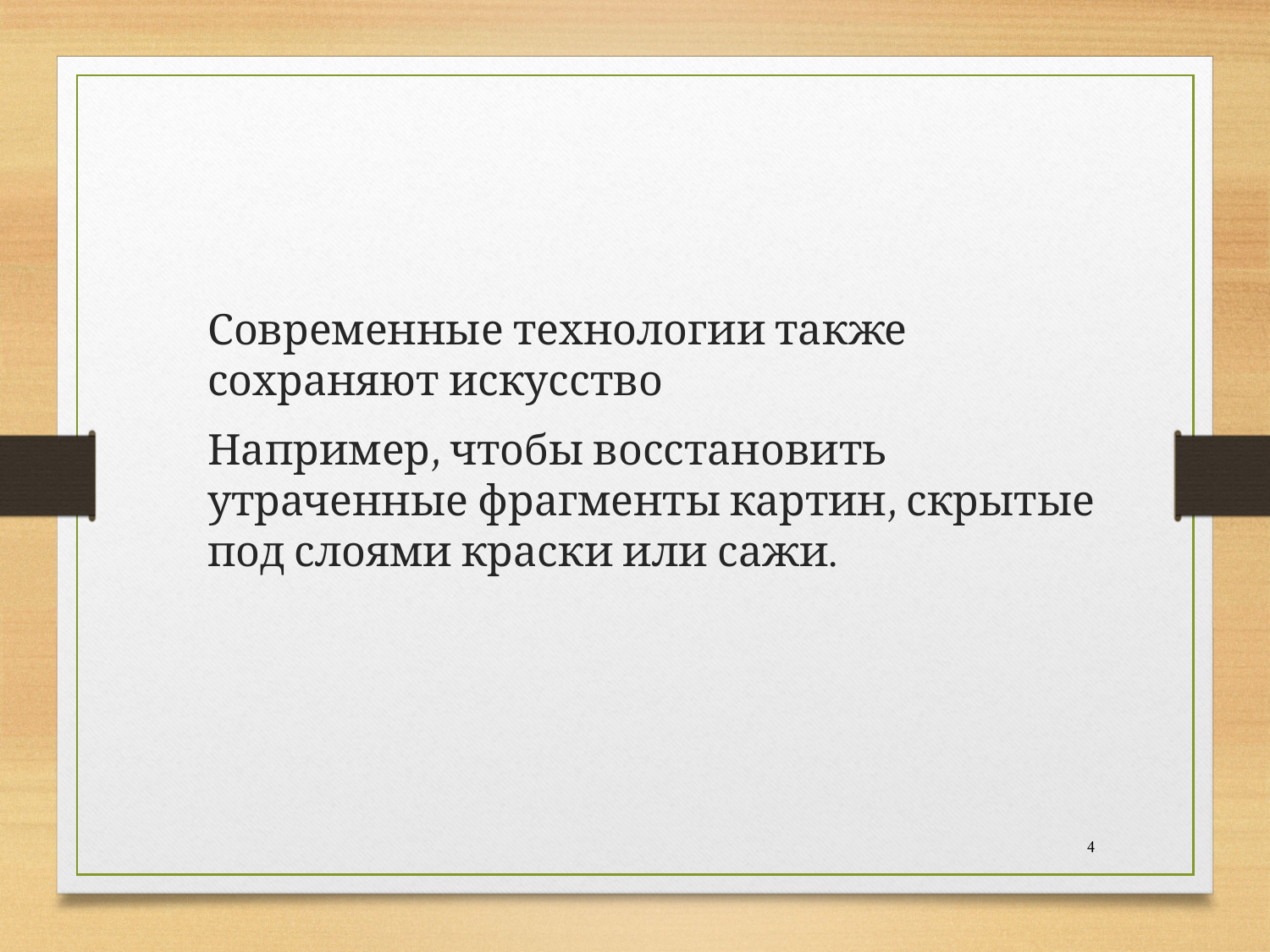

Современные технологии также сохраняют искусство
Например, чтобы восстановить утраченные фрагменты картин, скрытые под слоями краски или сажи.

4